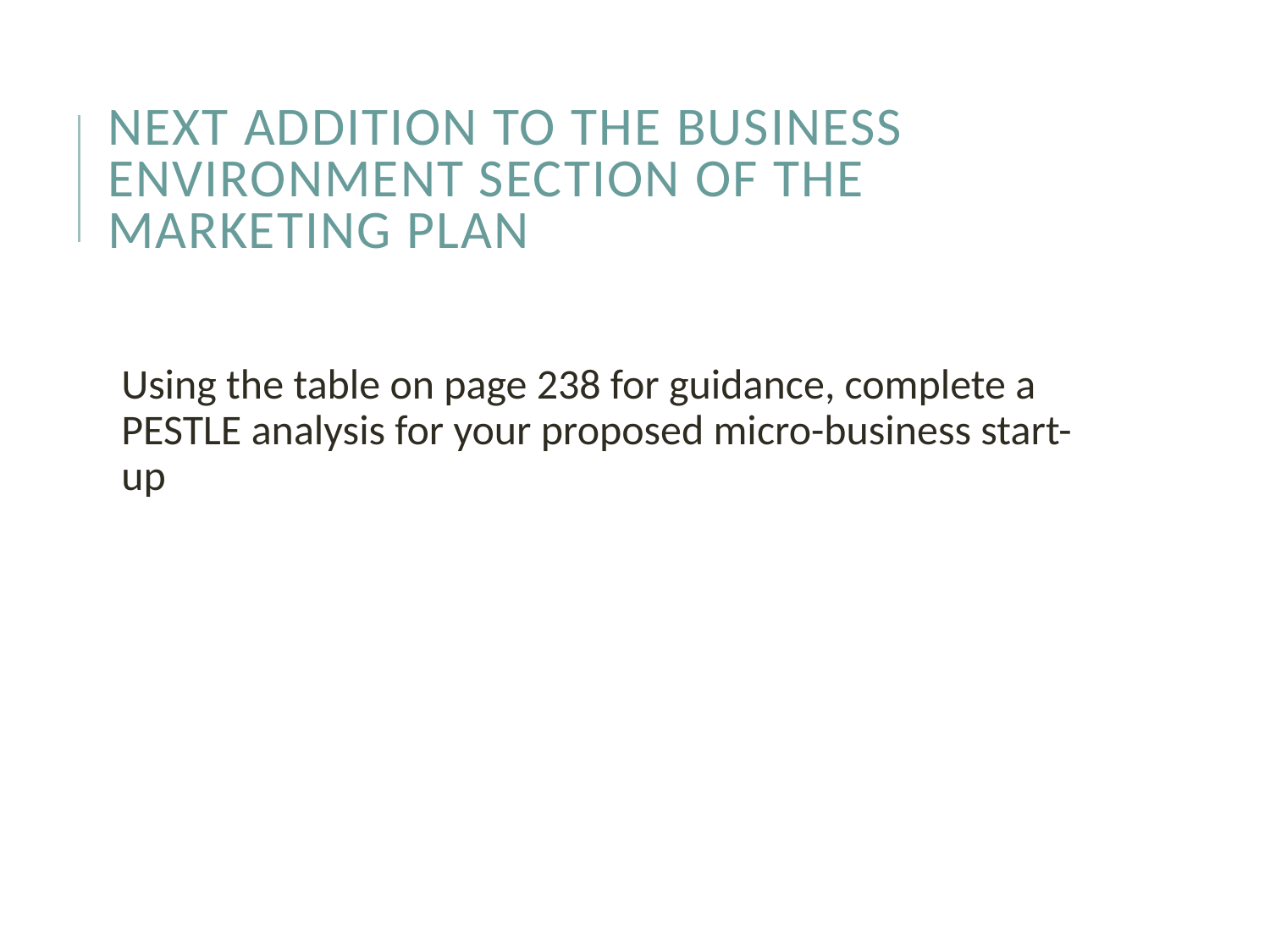

# next addition to the business environment section of the marketing plan
Using the table on page 238 for guidance, complete a PESTLE analysis for your proposed micro-business start-up